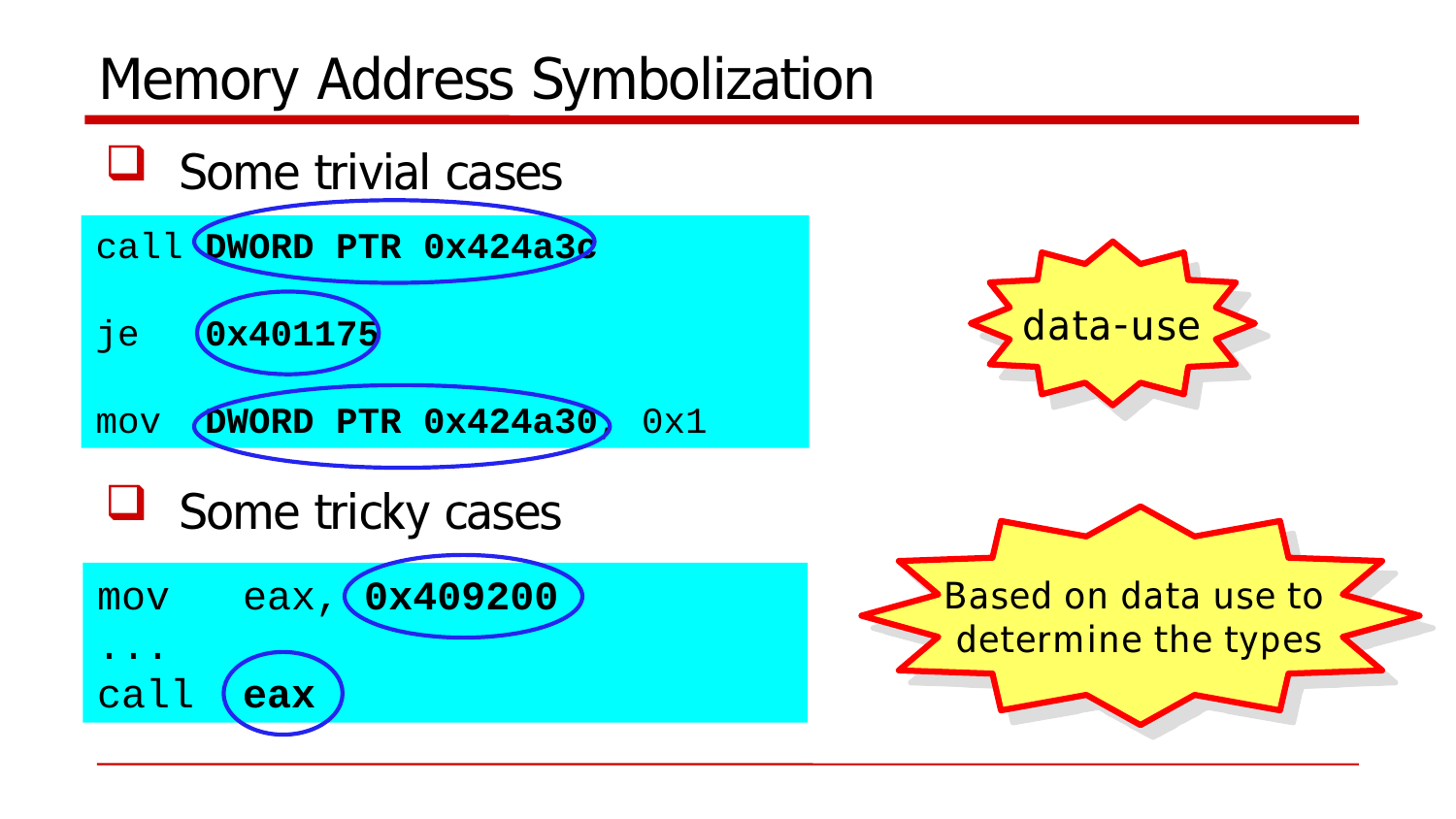

# Memory Address Symbolization
Some trivial cases

Some tricky cases

call DWORD PTR 0x424a3c

je   0x401175

mov  DWORD PTR 0x424a30, 0x1
data-use

Based on data use to
determine the types

mov   eax, 0x409200
...
call  eax